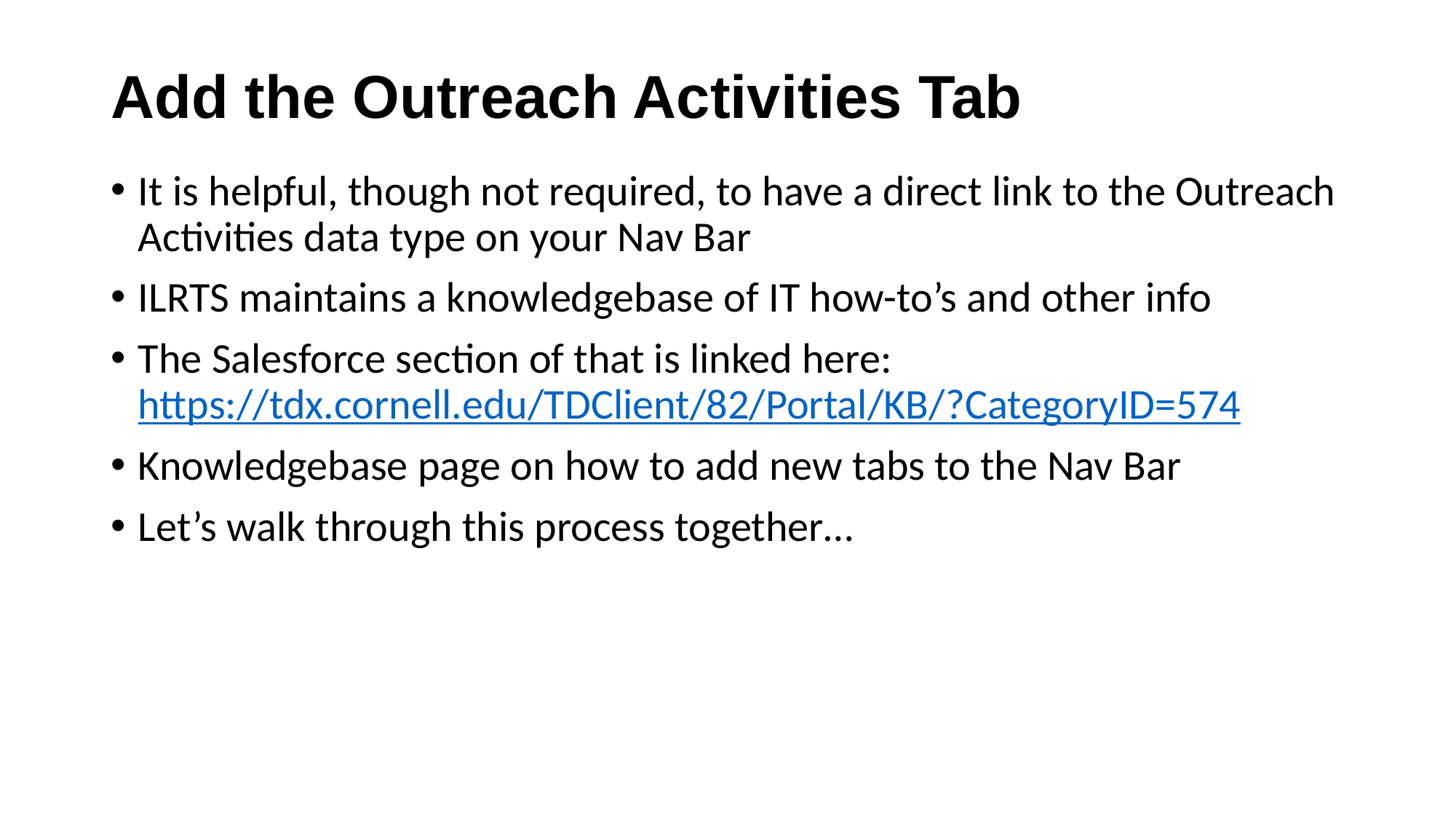

# Add the Outreach Activities Tab
It is helpful, though not required, to have a direct link to the Outreach Activities data type on your Nav Bar
ILRTS maintains a knowledgebase of IT how-to’s and other info
The Salesforce section of that is linked here: https://tdx.cornell.edu/TDClient/82/Portal/KB/?CategoryID=574
Knowledgebase page on how to add new tabs to the Nav Bar
Let’s walk through this process together…